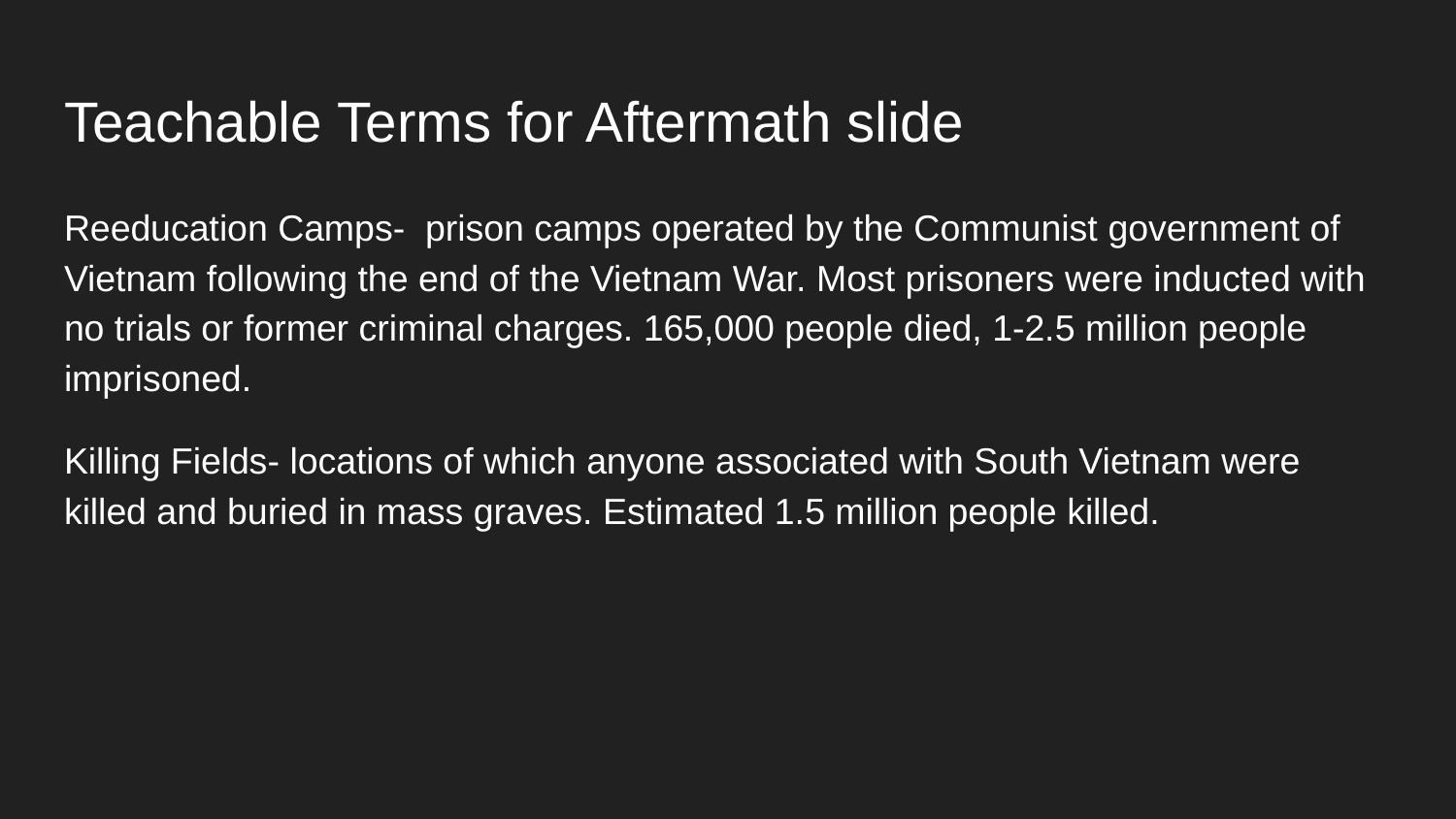

# Teachable Terms for Aftermath slide
Reeducation Camps-  prison camps operated by the Communist government of Vietnam following the end of the Vietnam War. Most prisoners were inducted with no trials or former criminal charges. 165,000 people died, 1-2.5 million people imprisoned.
Killing Fields- locations of which anyone associated with South Vietnam were killed and buried in mass graves. Estimated 1.5 million people killed.